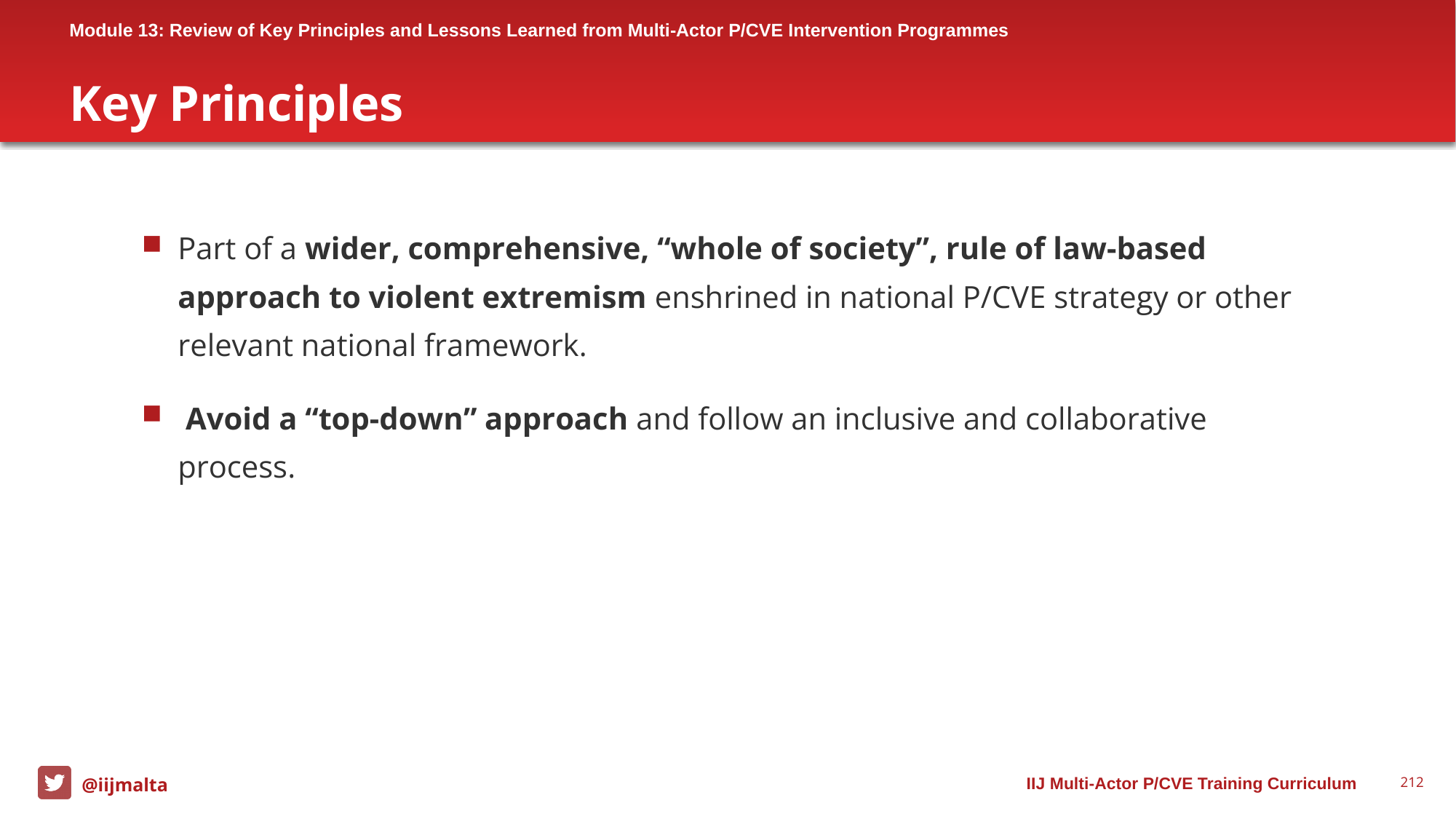

Module 13: Review of Key Principles and Lessons Learned from Multi-Actor P/CVE Intervention Programmes
# Key Principles
Part of a wider, comprehensive, “whole of society”, rule of law-based approach to violent extremism enshrined in national P/CVE strategy or other relevant national framework.
 Avoid a “top-down” approach and follow an inclusive and collaborative process.
IIJ Multi-Actor P/CVE Training Curriculum
212